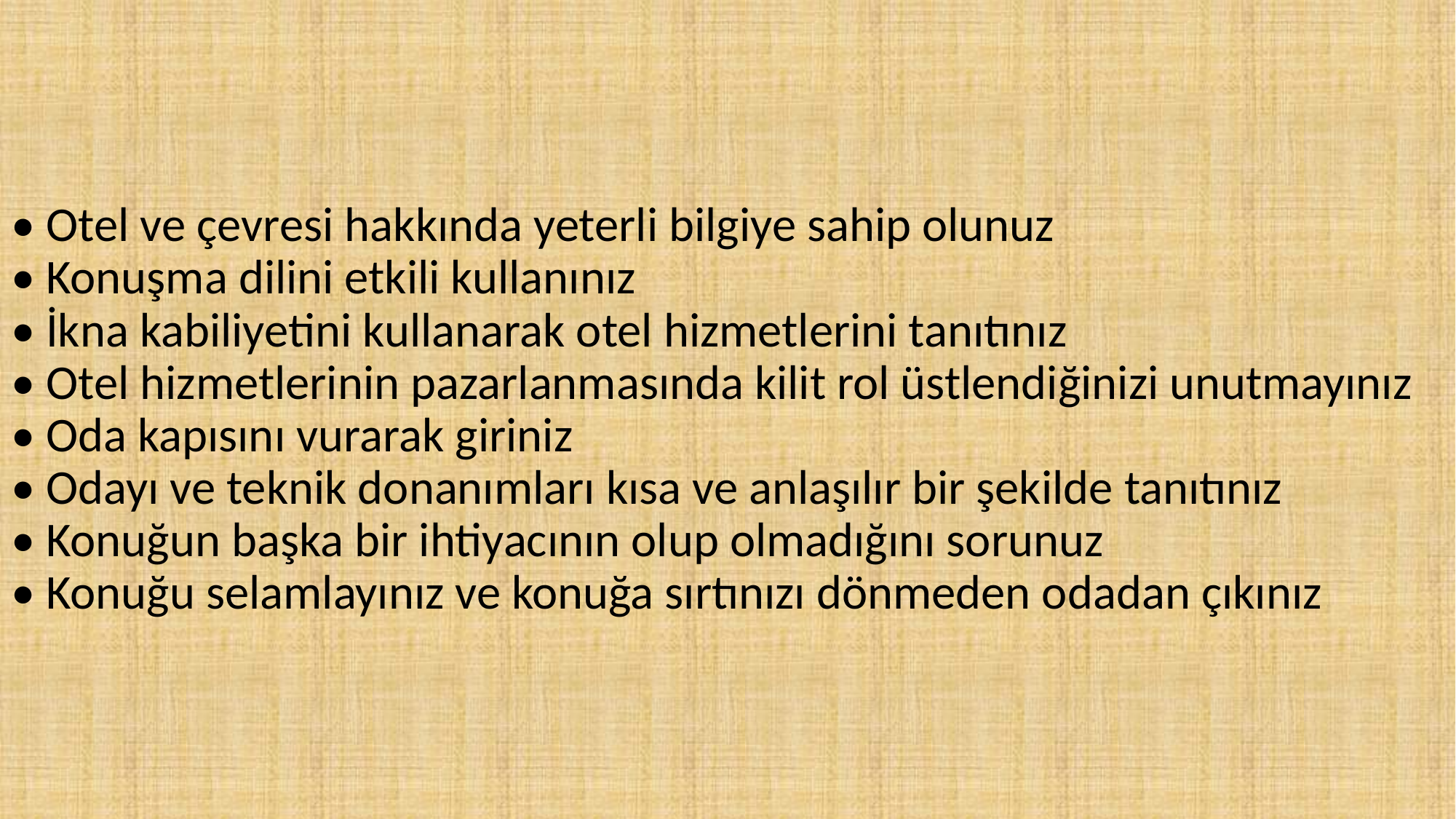

# • Otel ve çevresi hakkında yeterli bilgiye sahip olunuz • Konuşma dilini etkili kullanınız • İkna kabiliyetini kullanarak otel hizmetlerini tanıtınız • Otel hizmetlerinin pazarlanmasında kilit rol üstlendiğinizi unutmayınız • Oda kapısını vurarak giriniz • Odayı ve teknik donanımları kısa ve anlaşılır bir şekilde tanıtınız • Konuğun başka bir ihtiyacının olup olmadığını sorunuz • Konuğu selamlayınız ve konuğa sırtınızı dönmeden odadan çıkınız